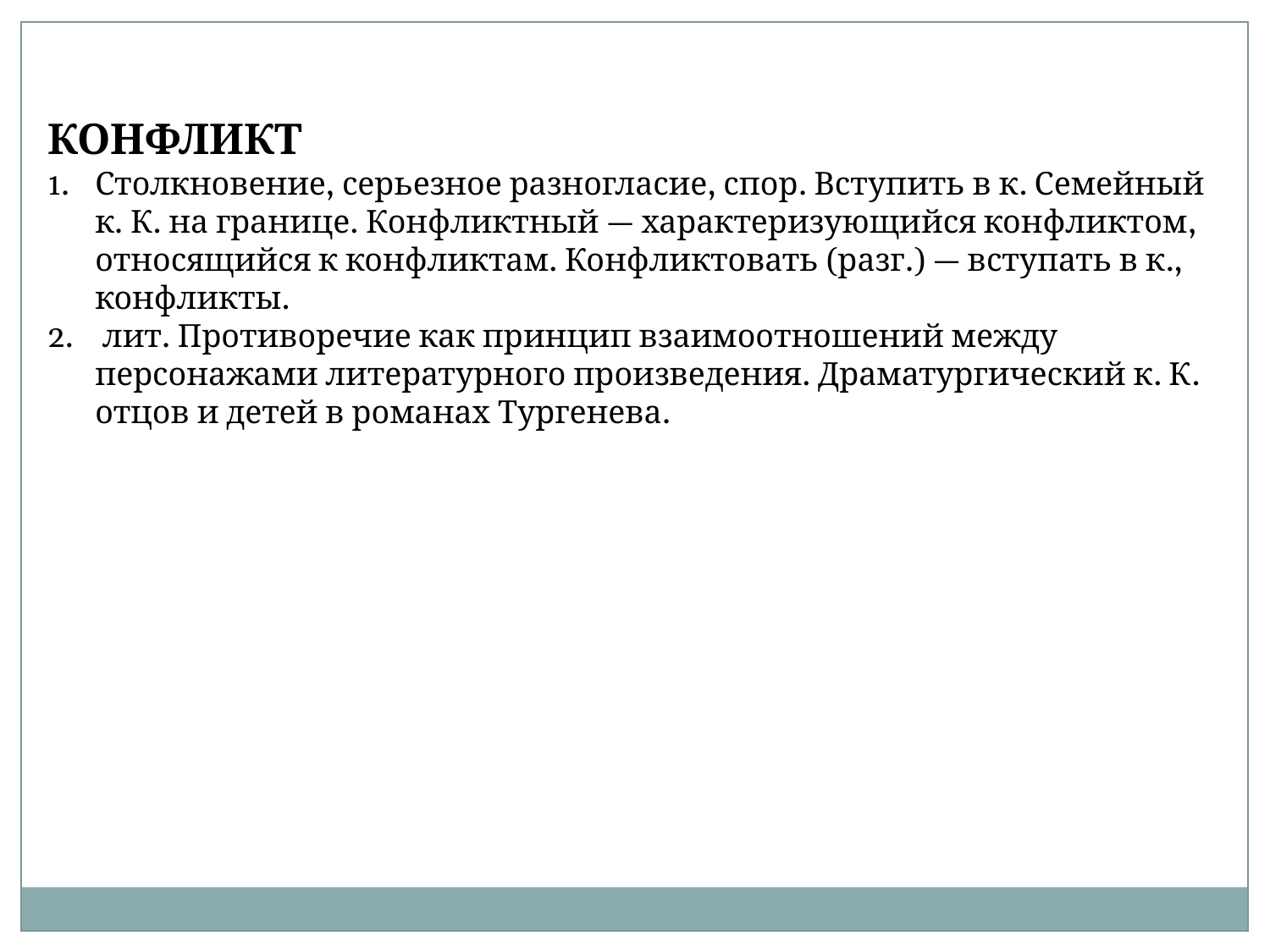

КОНФЛИКТ
Столкновение, серьезное разногласие, спор. Вступить в к. Семейный к. К. на границе. Конфликтный — характеризующийся конфликтом, относящийся к конфликтам. Конфликтовать (разг.) — вступать в к., конфликты.
 лит. Противоречие как принцип взаимоотношений между персонажами литературного произведения. Драматургический к. К. отцов и детей в романах Тургенева.